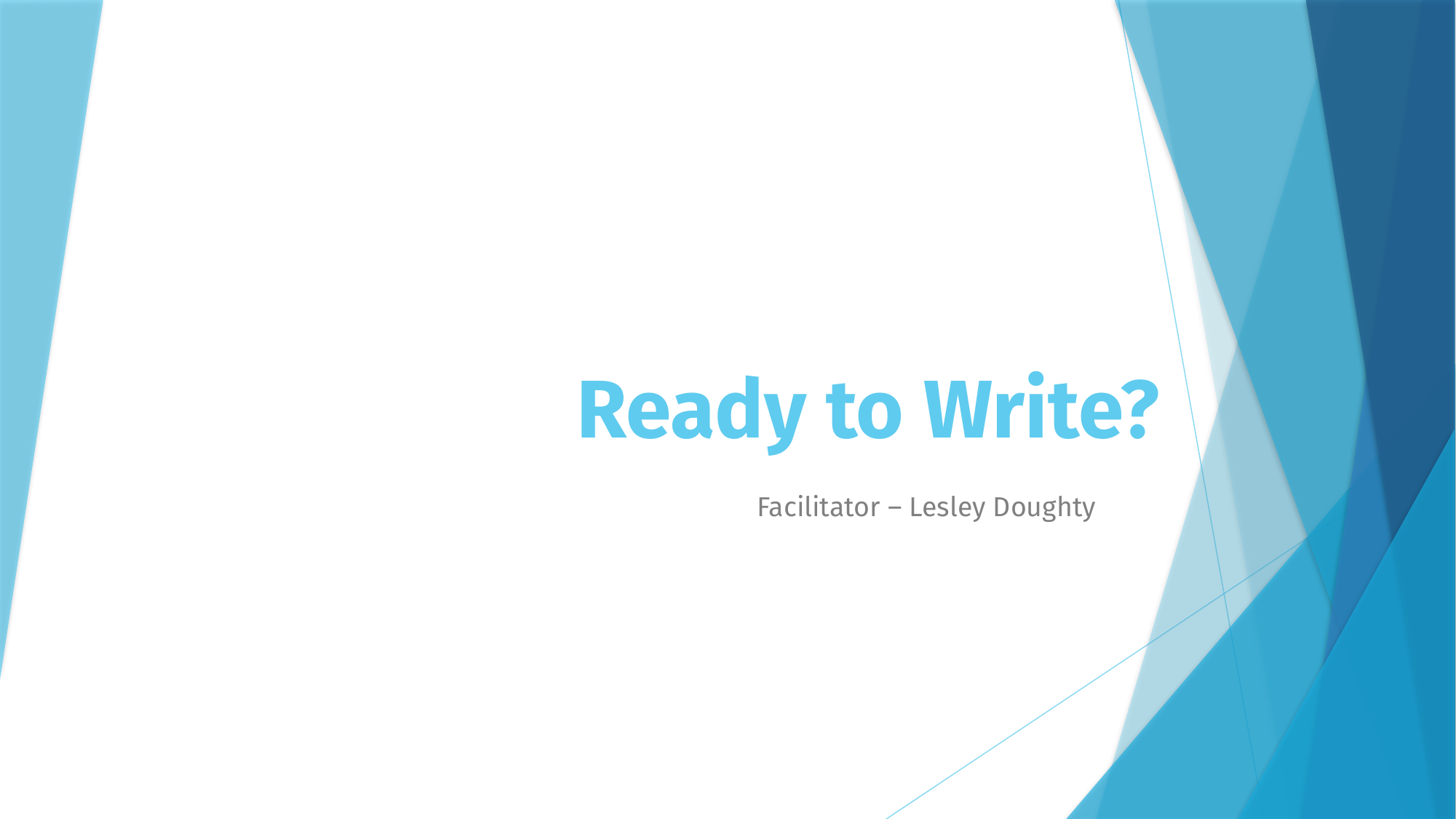

# Ready to Write?
Facilitator – Lesley Doughty